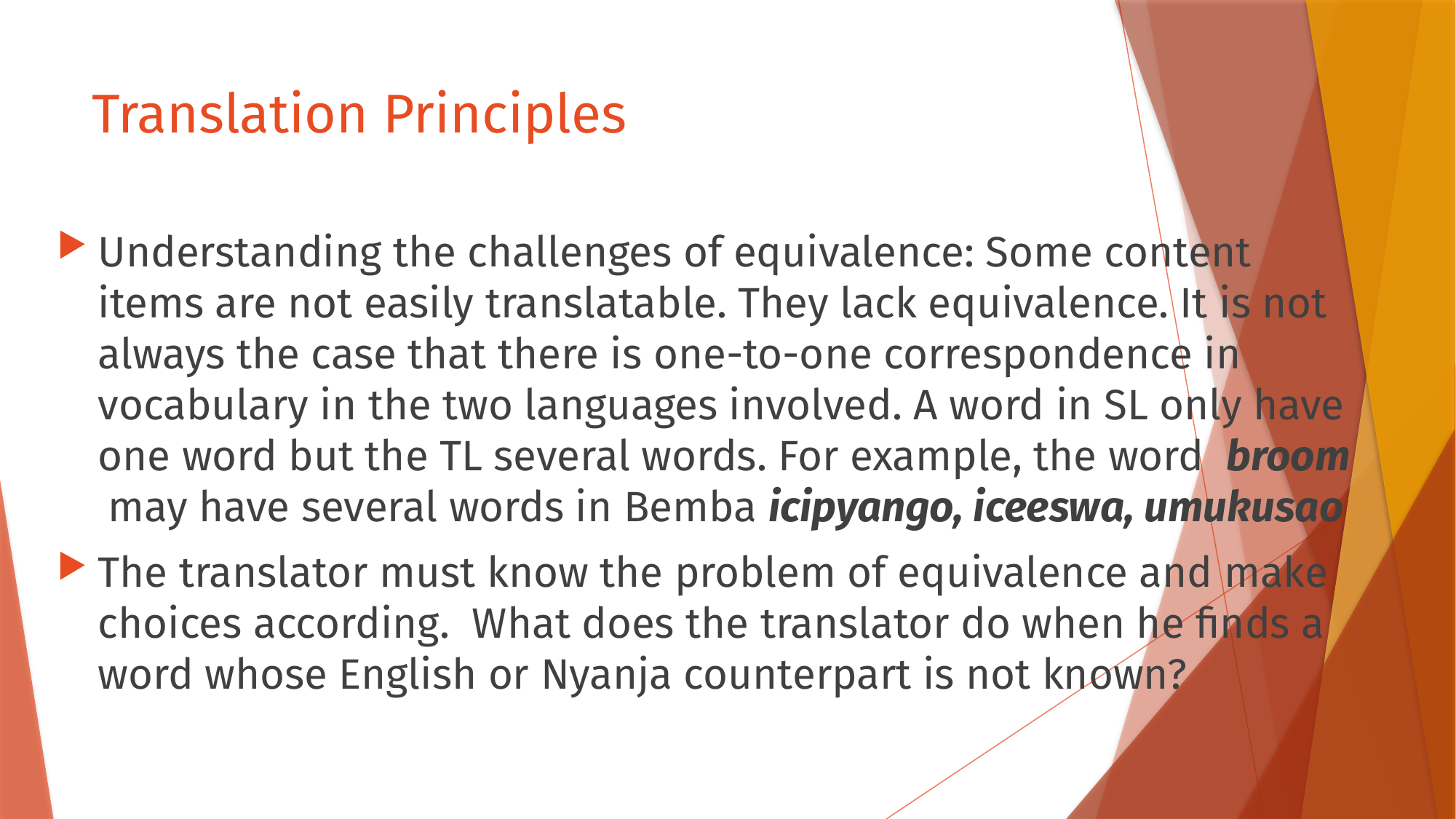

# Translation Principles

Understanding the challenges of equivalence: Some content items are not easily translatable. They lack equivalence. It is not always the case that there is one-to-one correspondence in vocabulary in the two languages involved. A word in SL only have one word but the TL several words. For example, the word  broom  may have several words in Bemba icipyango, iceeswa, umukusao
The translator must know the problem of equivalence and make choices according.  What does the translator do when he finds a word whose English or Nyanja counterpart is not known?